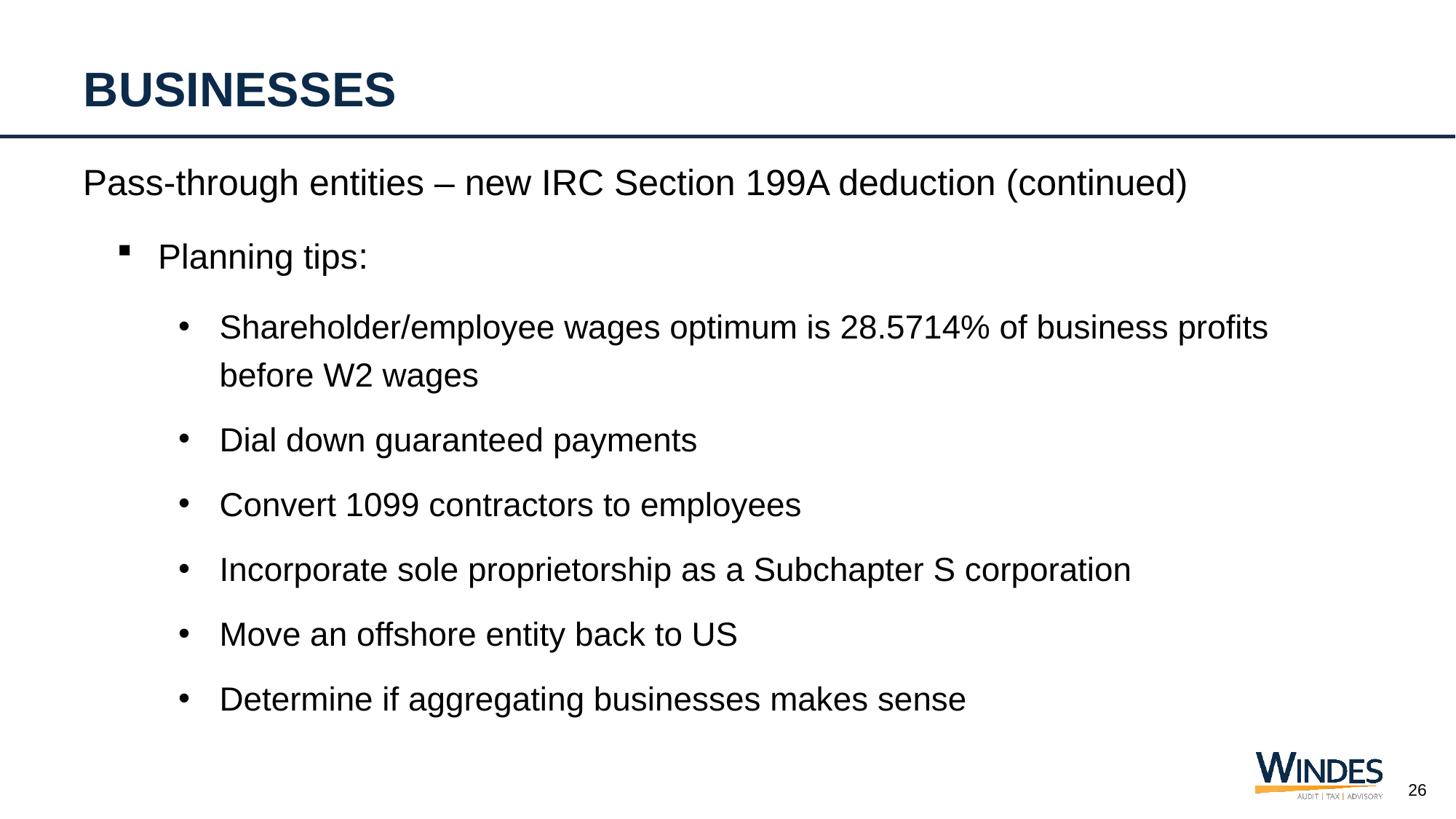

# Businesses
Pass-through entities – new IRC Section 199A deduction (continued)

Planning tips:

Shareholder/employee wages optimum is 28.5714% of business profits before W2 wages

Dial down guaranteed payments

Convert 1099 contractors to employees

Incorporate sole proprietorship as a Subchapter S corporation

Move an offshore entity back to US

Determine if aggregating businesses makes sense